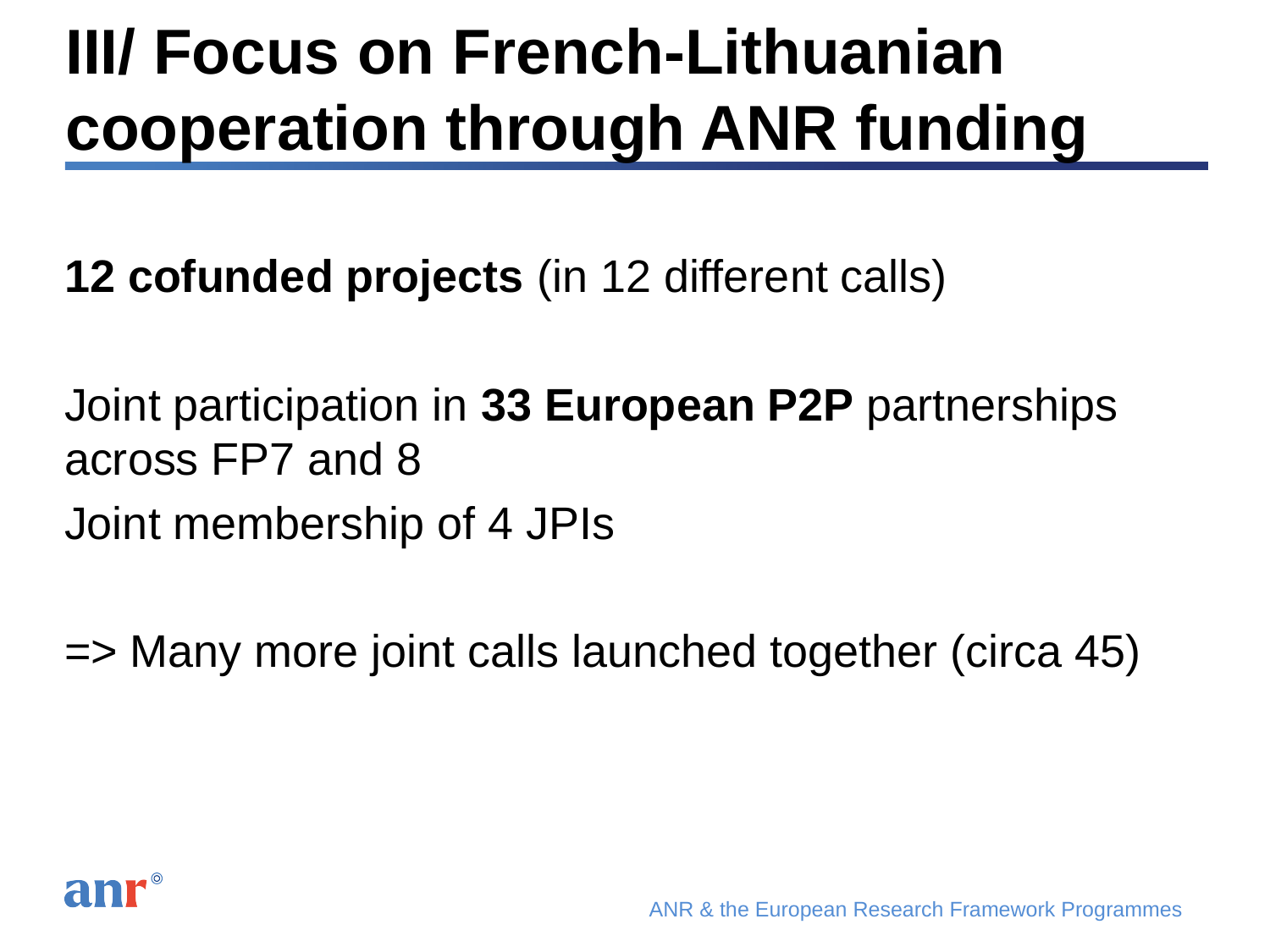

# III/ Focus on French-Lithuanian cooperation through ANR funding
12 cofunded projects (in 12 different calls)

Joint participation in 33 European P2P partnerships across FP7 and 8
Joint membership of 4 JPIs

=> Many more joint calls launched together (circa 45)